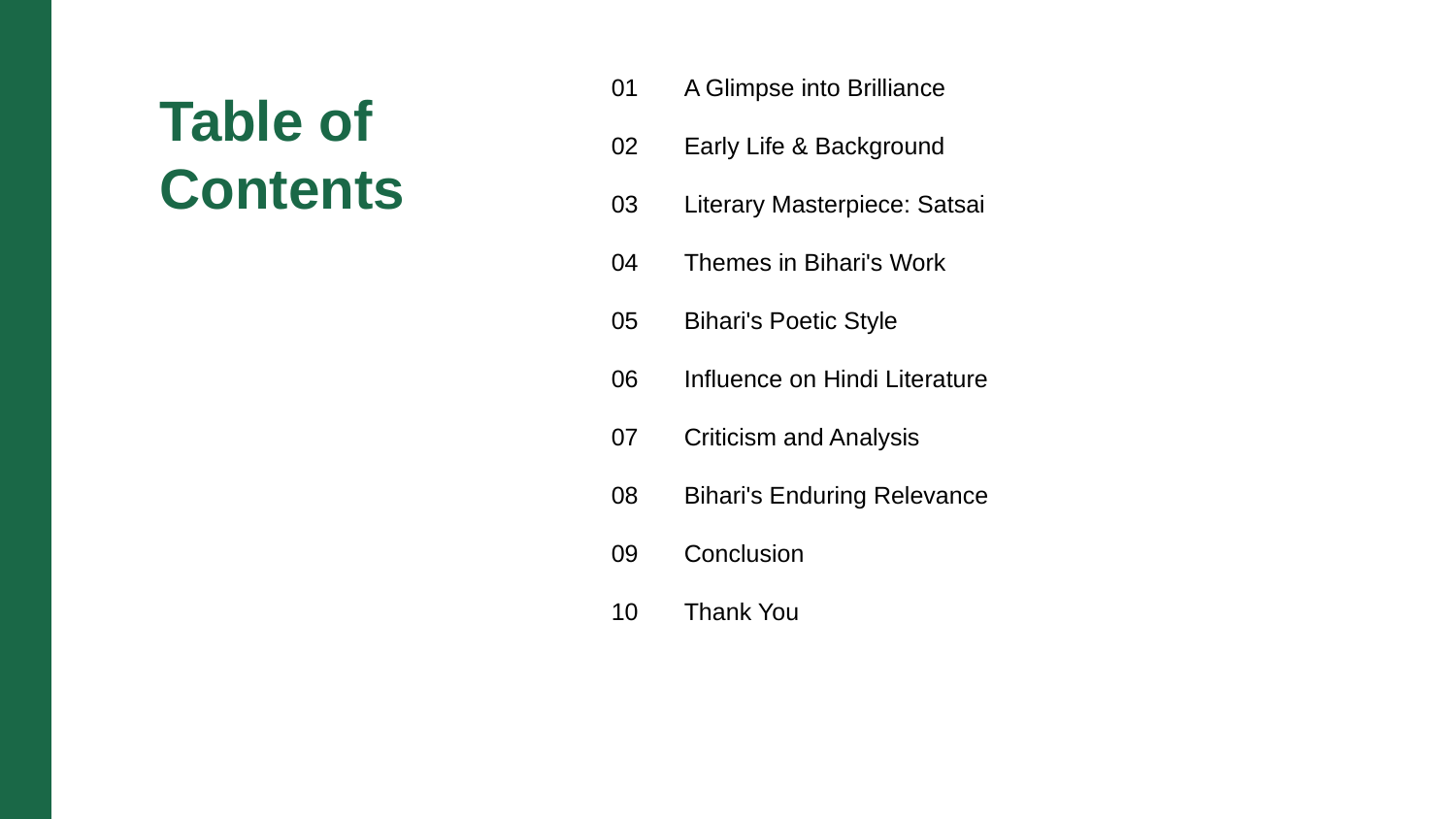

01
A Glimpse into Brilliance
Table of Contents
02
Early Life & Background
03
Literary Masterpiece: Satsai
04
Themes in Bihari's Work
05
Bihari's Poetic Style
06
Influence on Hindi Literature
07
Criticism and Analysis
08
Bihari's Enduring Relevance
09
Conclusion
10
Thank You